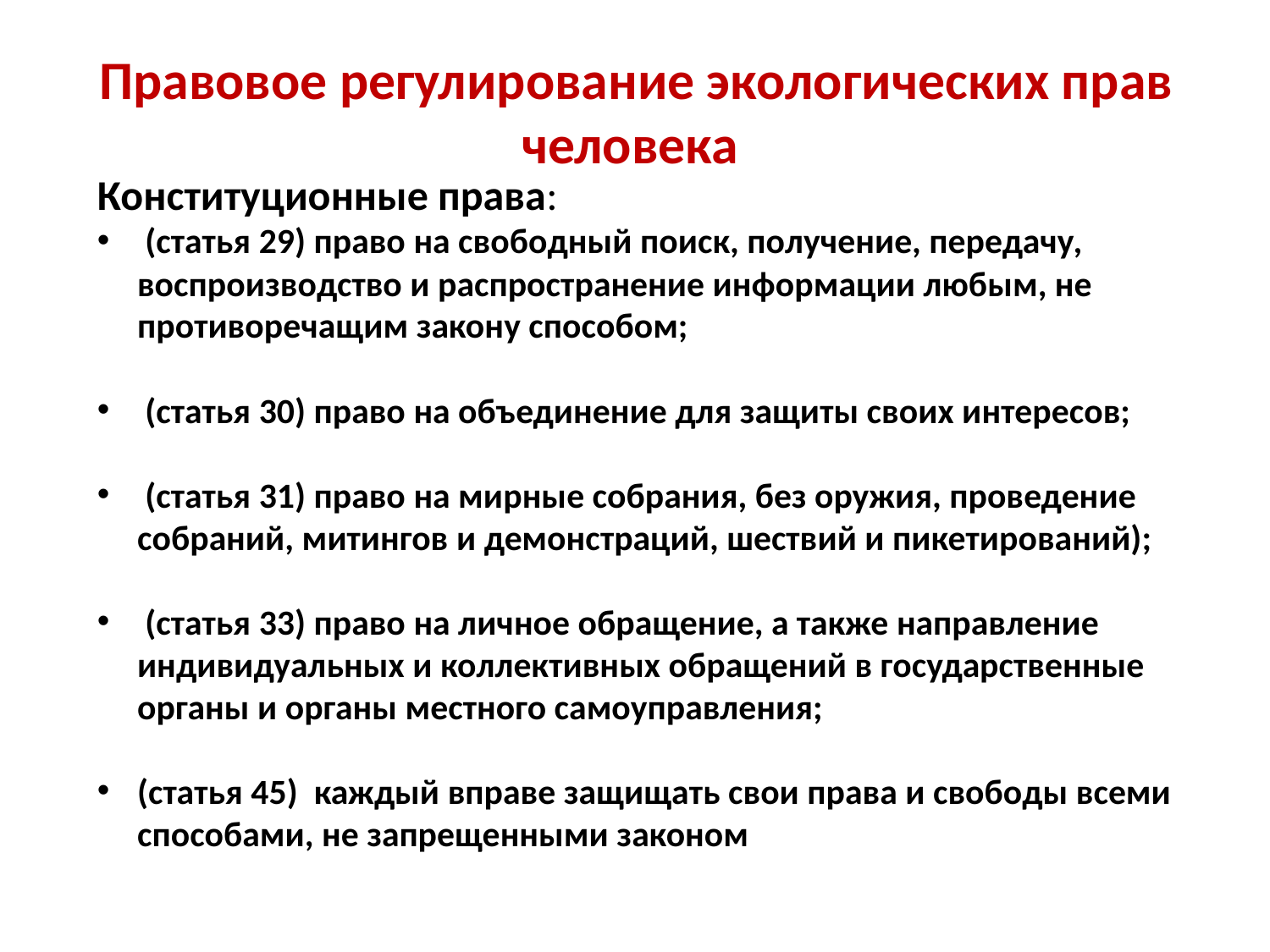

Конституционные права:
 (статья 29) право на свободный поиск, получение, передачу, воспроизводство и распространение информации любым, не противоречащим закону способом;

 (статья 30) право на объединение для защиты своих интересов;

 (статья 31) право на мирные собрания, без оружия, проведение собраний, митингов и демонстраций, шествий и пикетирований);

 (статья 33) право на личное обращение, а также направление индивидуальных и коллективных обращений в государственные органы и органы местного самоуправления;

(статья 45)  каждый вправе защищать свои права и свободы всеми способами, не запрещенными законом
 Правовое регулирование экологических прав человека